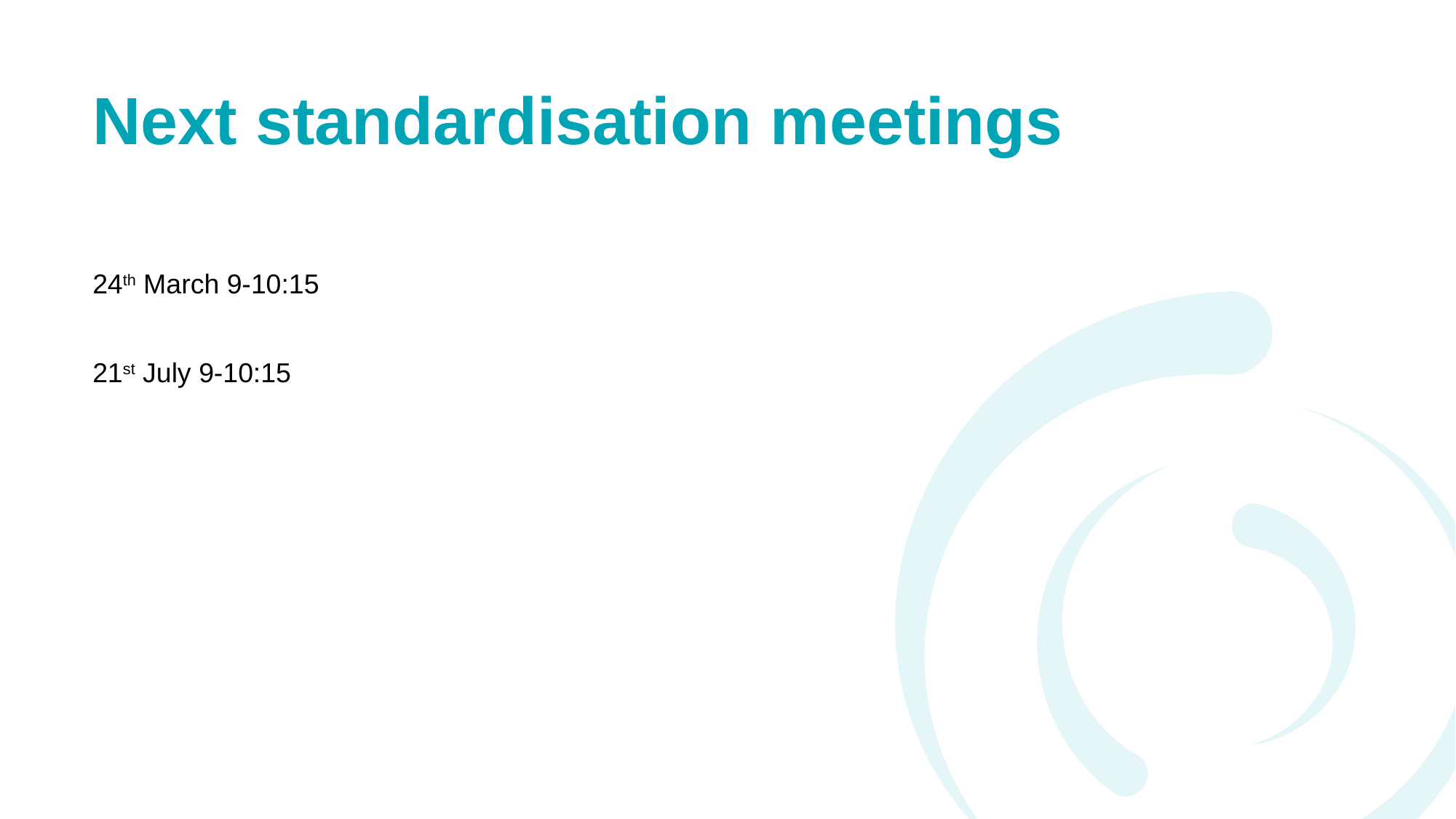

# Next standardisation meetings
24th March 9-10:15

21st July 9-10:15